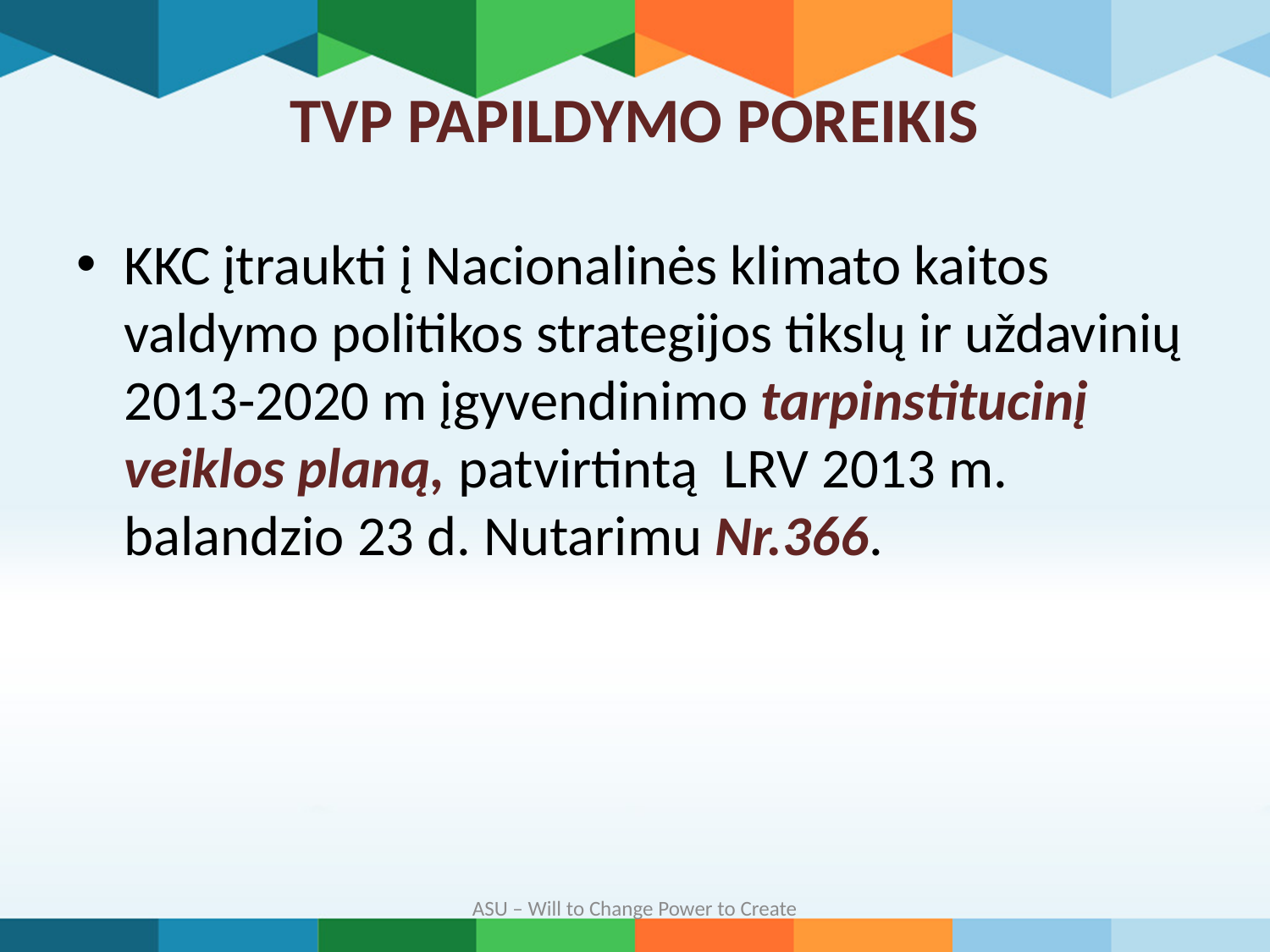

# TVP PAPILDYMO POREIKIS
KKC įtraukti į Nacionalinės klimato kaitos valdymo politikos strategijos tikslų ir uždavinių 2013-2020 m įgyvendinimo tarpinstitucinį veiklos planą, patvirtintą  LRV 2013 m. balandzio 23 d. Nutarimu Nr.366.
ASU – Will to Change Power to Create